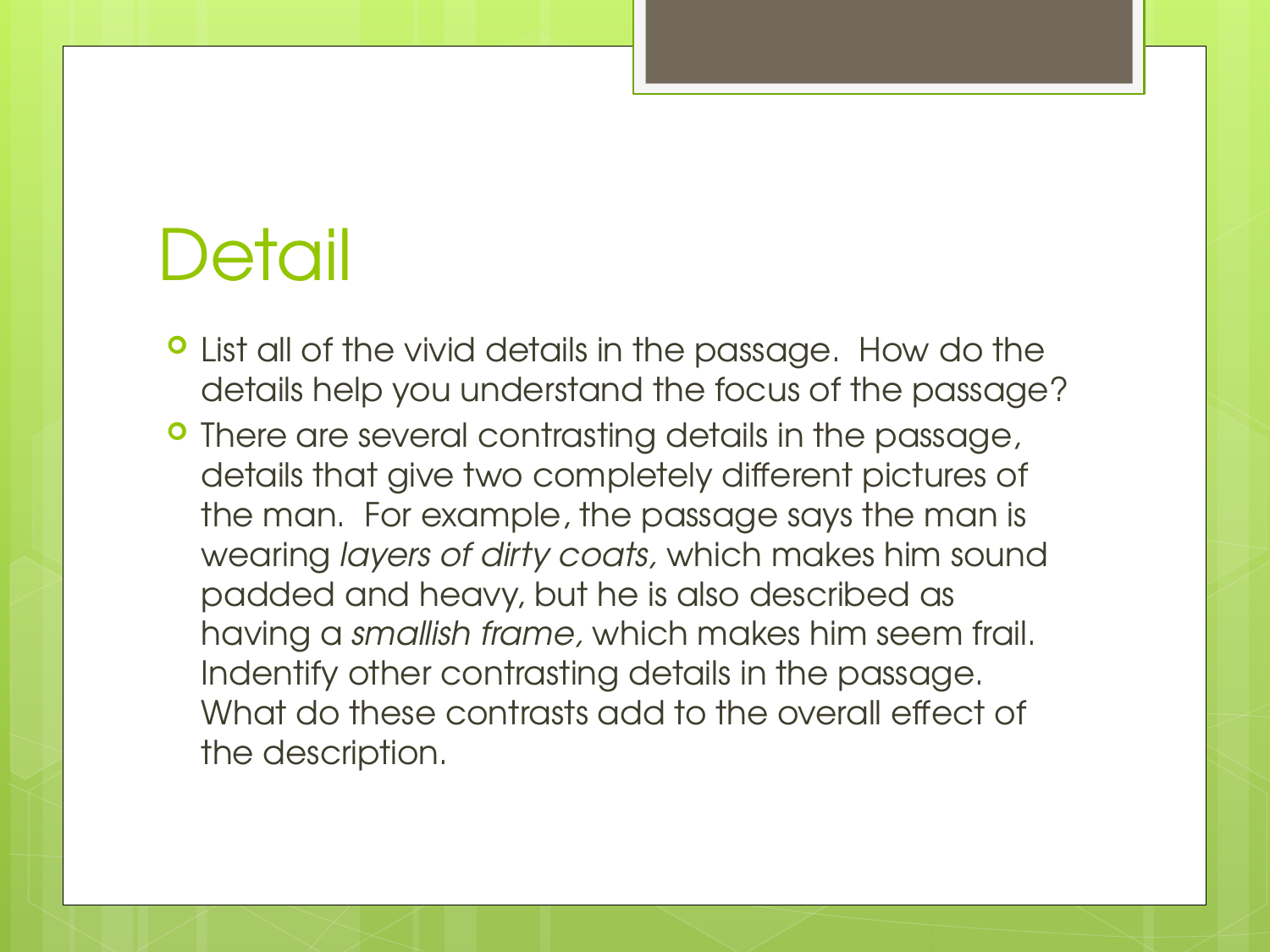

# Detail
List all of the vivid details in the passage.  How do the details help you understand the focus of the passage?
There are several contrasting details in the passage, details that give two completely different pictures of the man.  For example, the passage says the man is wearing layers of dirty coats, which makes him sound padded and heavy, but he is also described as having a smallish frame, which makes him seem frail.  Indentify other contrasting details in the passage.  What do these contrasts add to the overall effect of the description.